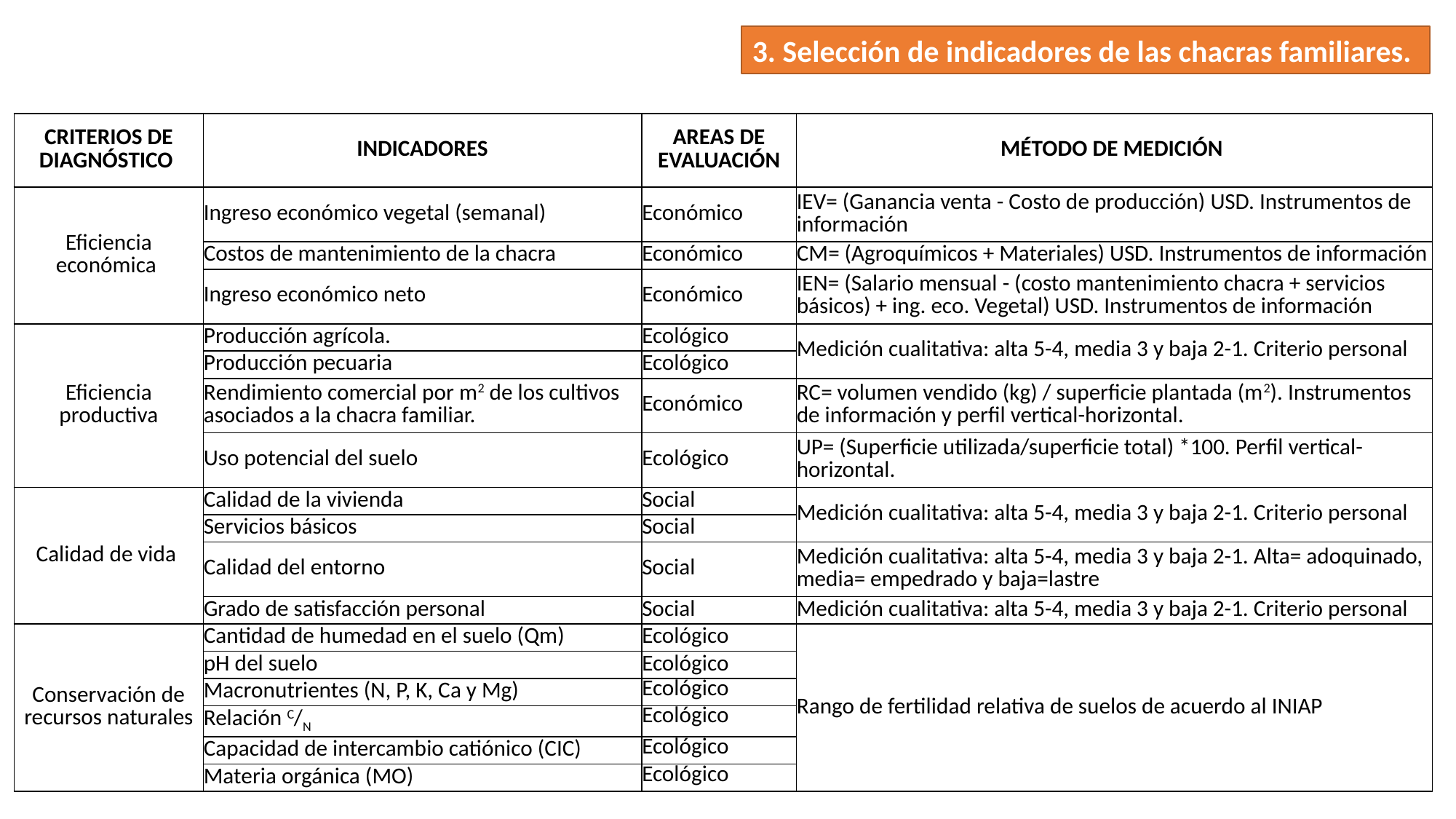

3. Selección de indicadores de las chacras familiares.
| CRITERIOS DE DIAGNÓSTICO | INDICADORES | AREAS DE EVALUACIÓN | MÉTODO DE MEDICIÓN |
| --- | --- | --- | --- |
| Eficiencia económica | Ingreso económico vegetal (semanal) | Económico | IEV= (Ganancia venta - Costo de producción) USD. Instrumentos de información |
|  | Costos de mantenimiento de la chacra | Económico | CM= (Agroquímicos + Materiales) USD. Instrumentos de información |
|  | Ingreso económico neto | Económico | IEN= (Salario mensual - (costo mantenimiento chacra + servicios básicos) + ing. eco. Vegetal) USD. Instrumentos de información |
| Eficiencia productiva | Producción agrícola. | Ecológico | Medición cualitativa: alta 5-4, media 3 y baja 2-1. Criterio personal |
|  | Producción pecuaria | Ecológico |  |
|  | Rendimiento comercial por m2 de los cultivos asociados a la chacra familiar. | Económico | RC= volumen vendido (kg) / superficie plantada (m2). Instrumentos de información y perfil vertical-horizontal. |
|  | Uso potencial del suelo | Ecológico | UP= (Superficie utilizada/superficie total) \*100. Perfil vertical-horizontal. |
| Calidad de vida | Calidad de la vivienda | Social | Medición cualitativa: alta 5-4, media 3 y baja 2-1. Criterio personal |
|  | Servicios básicos | Social |  |
|  | Calidad del entorno | Social | Medición cualitativa: alta 5-4, media 3 y baja 2-1. Alta= adoquinado, media= empedrado y baja=lastre |
|  | Grado de satisfacción personal | Social | Medición cualitativa: alta 5-4, media 3 y baja 2-1. Criterio personal |
| Conservación de recursos naturales | Cantidad de humedad en el suelo (Qm) | Ecológico | Rango de fertilidad relativa de suelos de acuerdo al INIAP |
|  | pH del suelo | Ecológico |  |
|  | Macronutrientes (N, P, K, Ca y Mg) | Ecológico |  |
|  | Relación C/N | Ecológico |  |
|  | Capacidad de intercambio catiónico (CIC) | Ecológico |  |
|  | Materia orgánica (MO) | Ecológico |  |